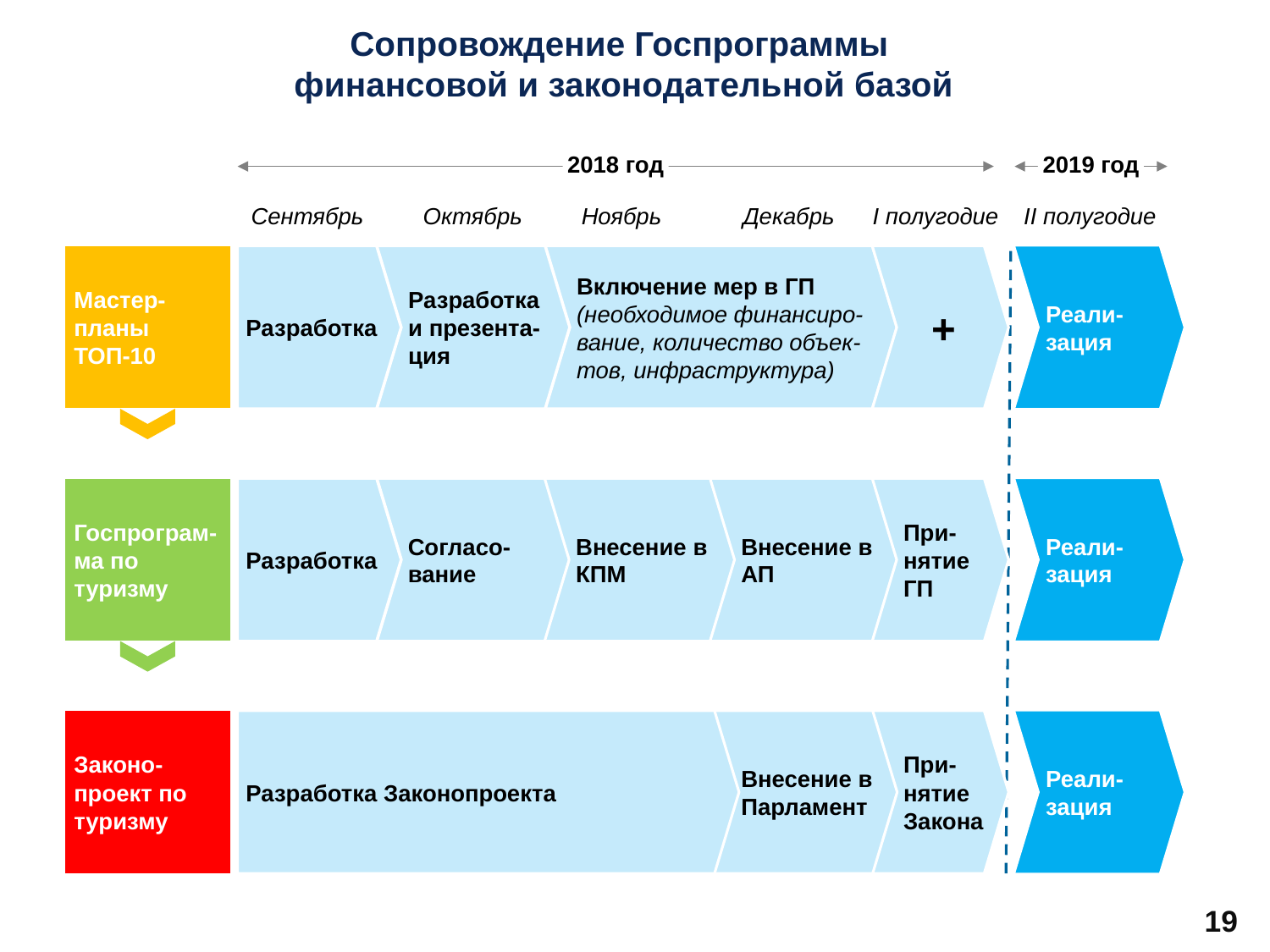

# Сопровождение Госпрограммы финансовой и законодательной базой
2018 год
2019 год
Сентябрь
Октябрь
Ноябрь
Декабрь
I полугодие
II полугодие
Мастер-планы
ТОП-10

Разработка
Разработка и презента-ция
Включение мер в ГП (необходимое финансиро-вание, количество объек-тов, инфраструктура)
+
Реали-зация

Госпрограм-ма по туризму

Разработка
Согласо-вание
Внесение в КПМ
Внесение в АП
При-нятие ГП
Реали-зация

Законо-проект по туризму

Разработка Законопроекта
Внесение в Парламент
При-нятие Закона
Реали-зация
19